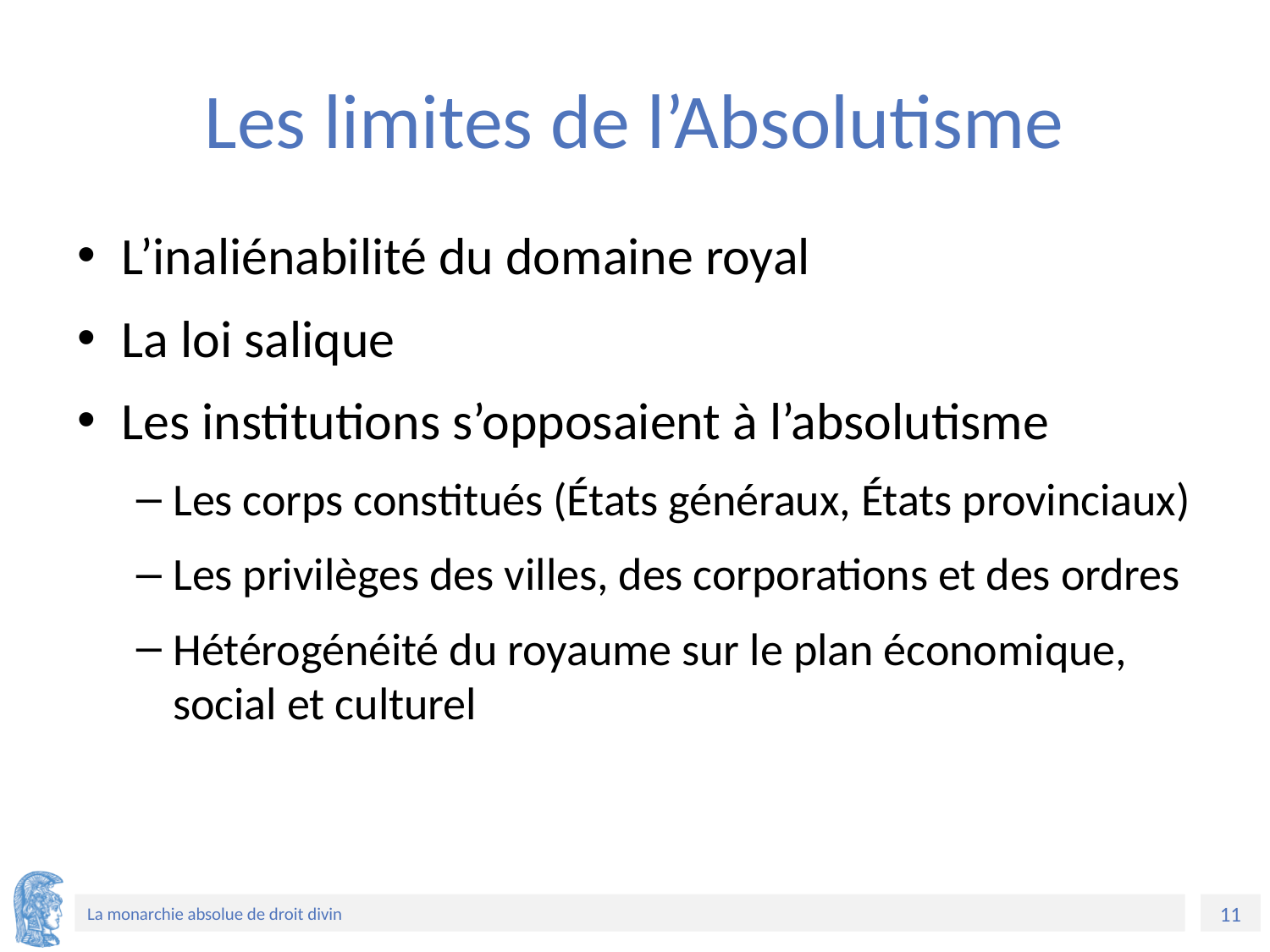

# Les limites de l’Absolutisme
L’inaliénabilité du domaine royal
La loi salique
Les institutions s’opposaient à l’absolutisme
Les corps constitués (États généraux, États provinciaux)
Les privilèges des villes, des corporations et des ordres
Hétérogénéité du royaume sur le plan économique, social et culturel